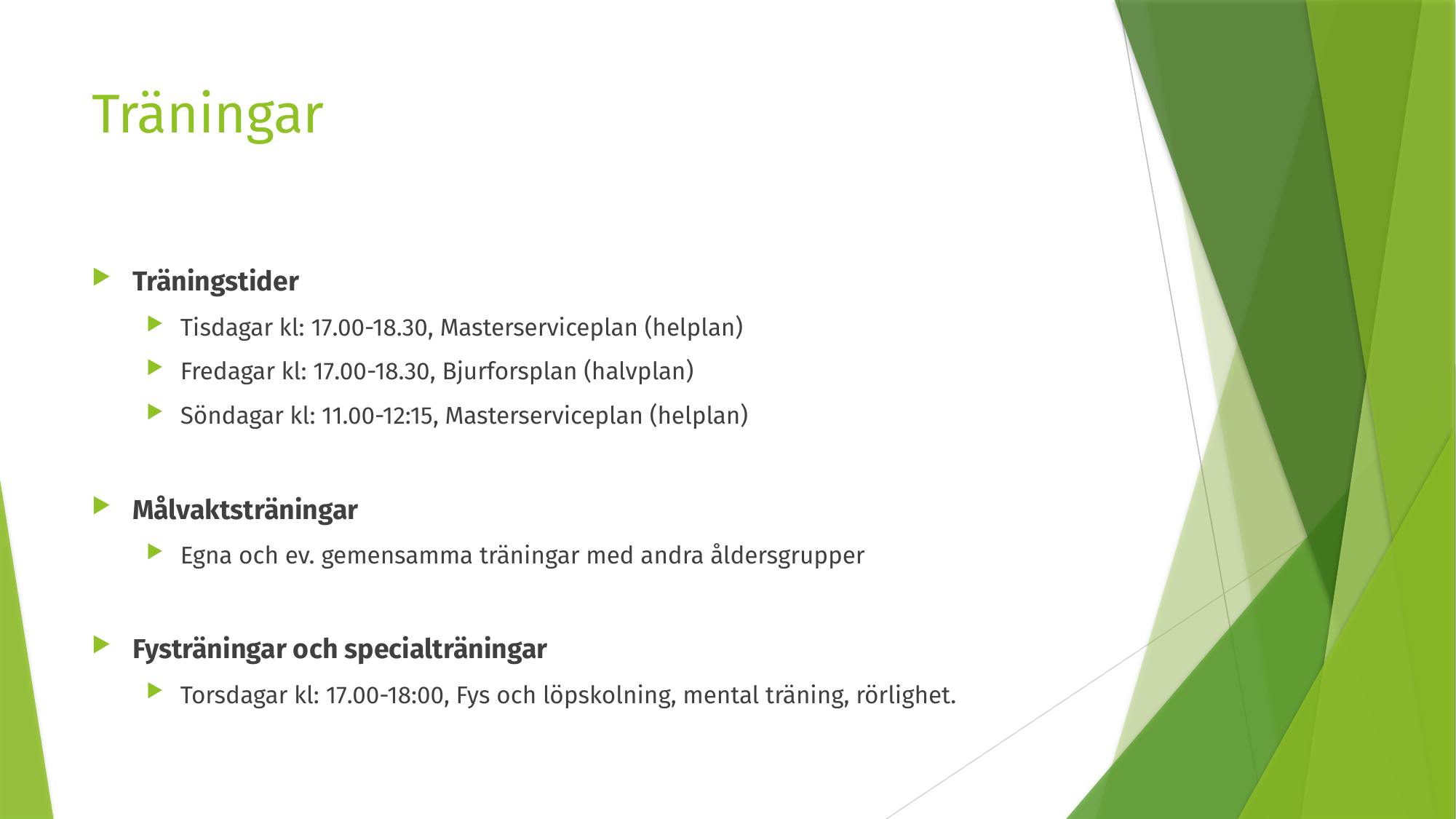

# Träningar
Träningstider
Tisdagar kl: 17.00-18.30, Masterserviceplan (helplan)
Fredagar kl: 17.00-18.30, Bjurforsplan (halvplan)
Söndagar kl: 11.00-12:15, Masterserviceplan (helplan)

Målvaktsträningar
Egna och ev. gemensamma träningar med andra åldersgrupper

Fysträningar och specialträningar
Torsdagar kl: 17.00-18:00, Fys och löpskolning, mental träning, rörlighet.